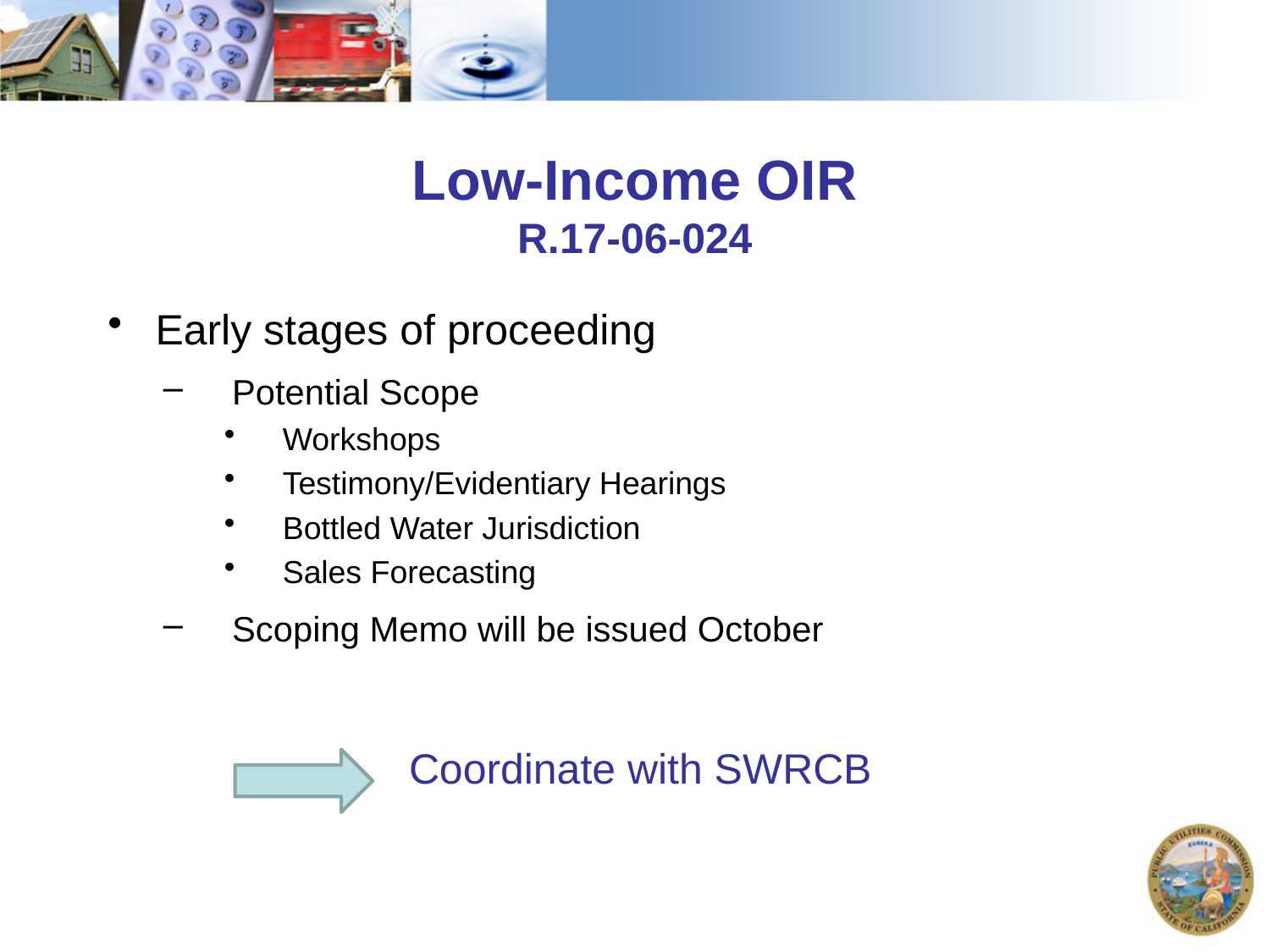

Low-Income OIR
R.17-06-024
Early stages of proceeding

Potential Scope
Workshops
Testimony/Evidentiary Hearings
Bottled Water Jurisdiction
Sales Forecasting

Scoping Memo will be issued October

		    Coordinate with SWRCB